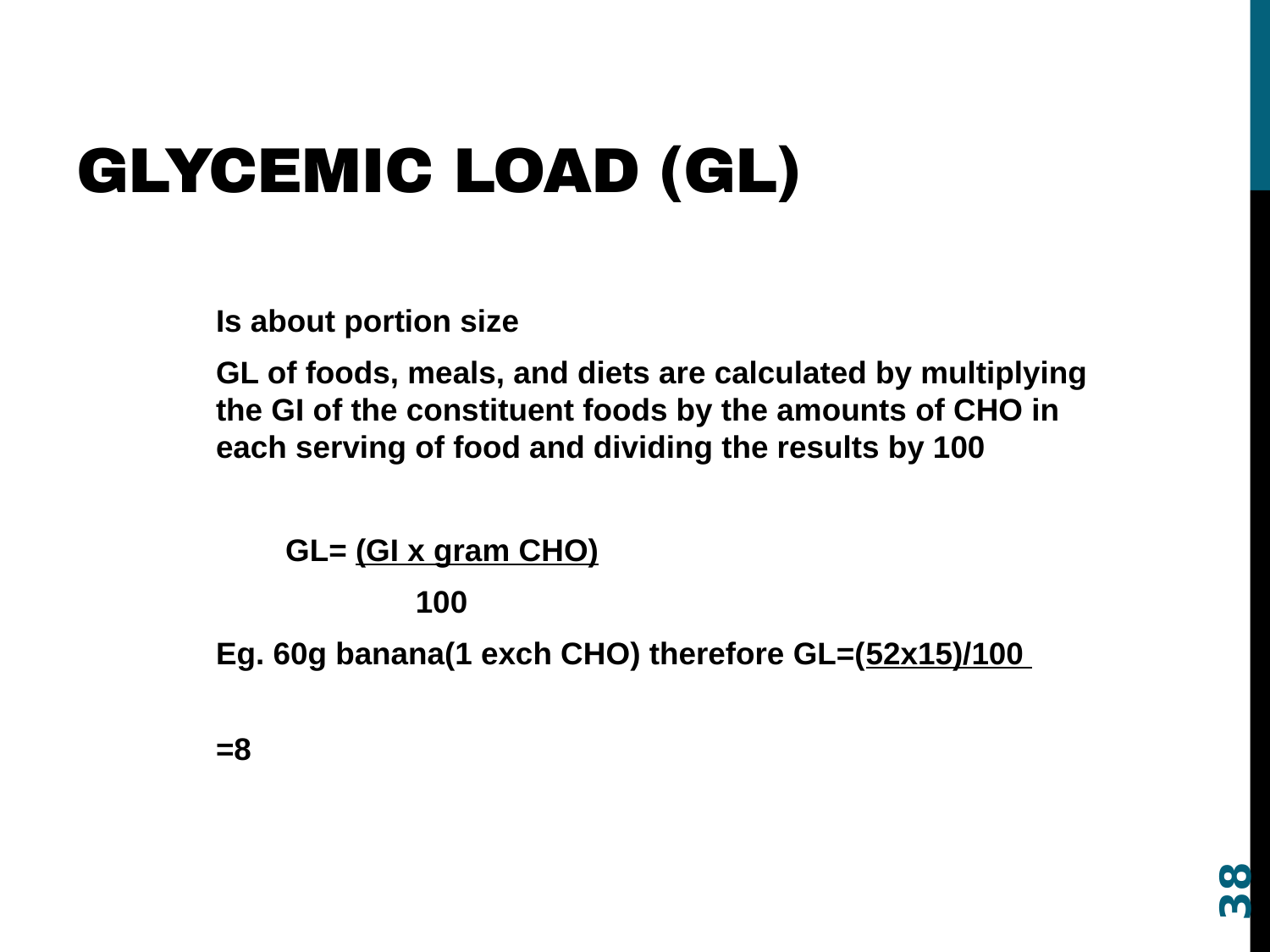

# Glycemic load (GL)
Is about portion size
GL of foods, meals, and diets are calculated by multiplying the GI of the constituent foods by the amounts of CHO in each serving of food and dividing the results by 100

        GL= (GI x gram CHO)
                       100
Eg. 60g banana(1 exch CHO) therefore GL=(52x15)/100

=8
38